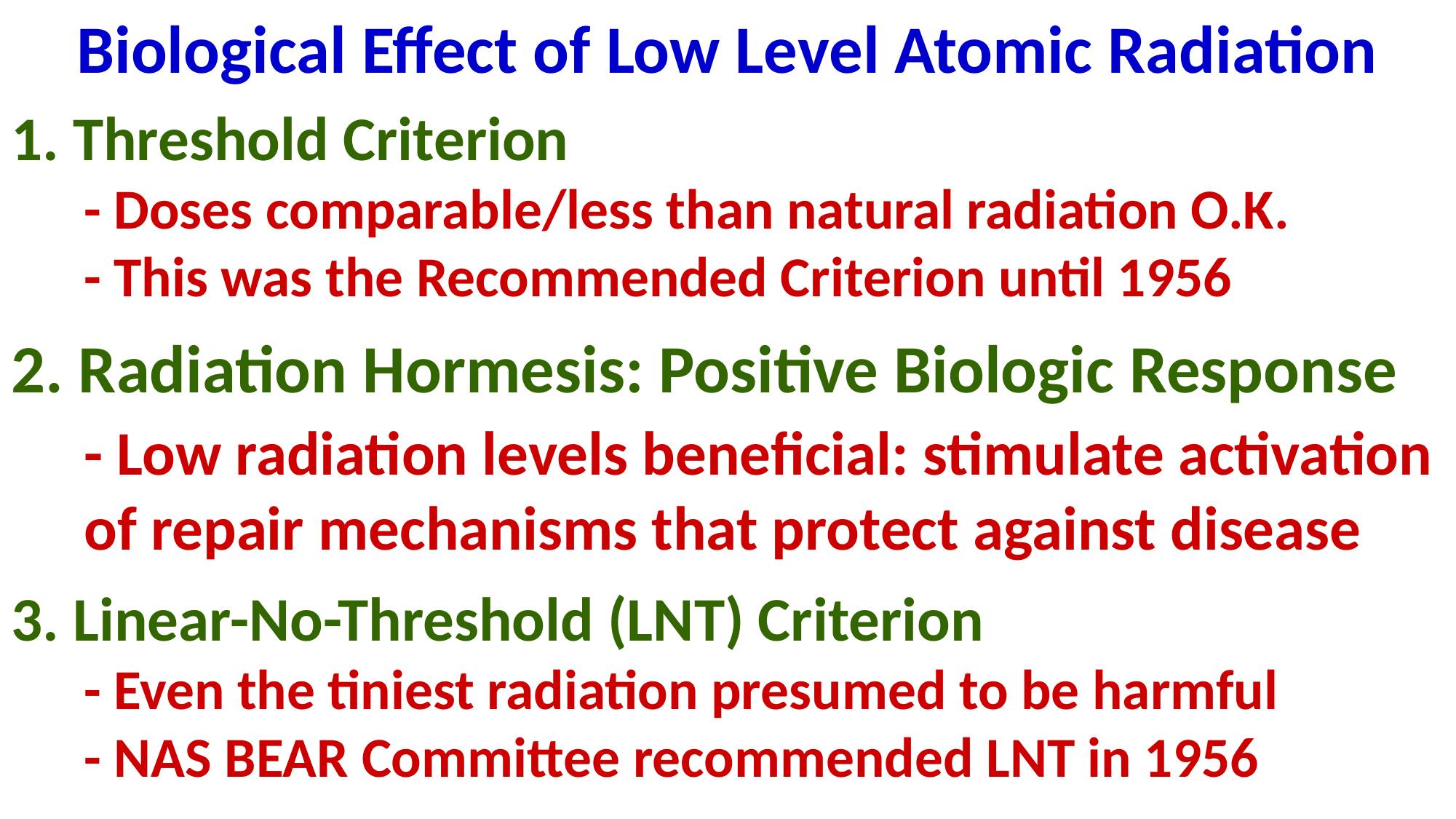

Biological Effect of Low Level Atomic Radiation

1. Threshold Criterion
	- Doses comparable/less than natural radiation O.K.
	- This was the Recommended Criterion until 1956

2. Radiation Hormesis: Positive Biologic Response
	- Low radiation levels beneficial: stimulate activation of repair mechanisms that protect against disease

3. Linear-No-Threshold (LNT) Criterion
	- Even the tiniest radiation presumed to be harmful
	- NAS BEAR Committee recommended LNT in 1956